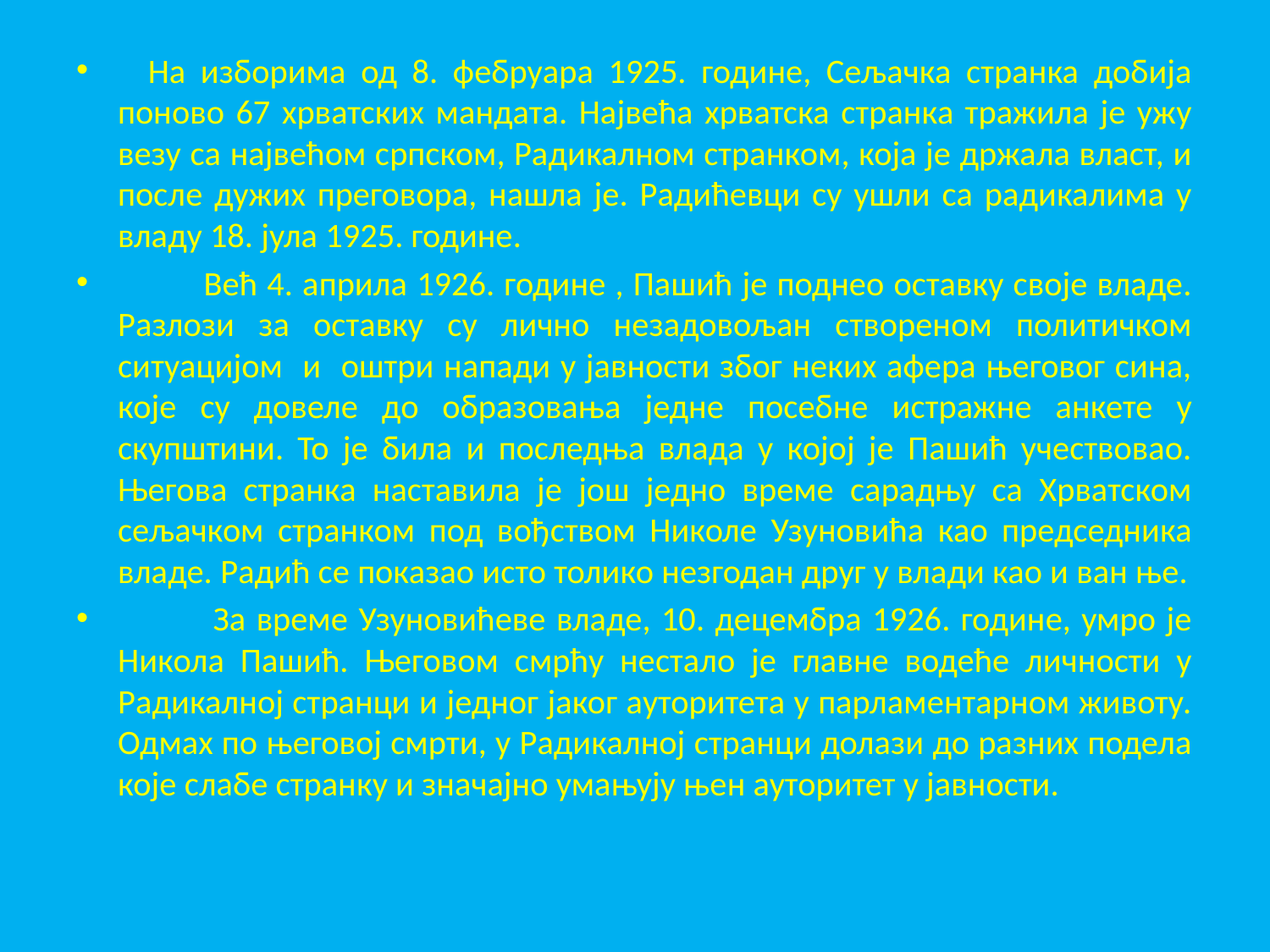

На изборима од 8. фебруара 1925. године, Сељачка странка добија поново 67 хрватских мандата. Највећа хрватска странка тражила је ужу везу са највећом српском, Радикалном странком, која је држала власт, и после дужих преговора, нашла је. Радићевци су ушли са радикалима у владу 18. јула 1925. године.
         Већ 4. априла 1926. године , Пашић је поднео оставку своје владе. Разлози за оставку су лично незадовољан створеном политичком ситуацијом  и  оштри напади у јавности због неких афера његовог сина, које су довеле до образовања једне посебне истражне анкете у скупштини. То је била и последња влада у којој је Пашић учествовао. Његова странка наставила је још једно време сарадњу са Хрватском сељачком странком под вођством Николе Узуновића као председника владе. Радић се показао исто толико незгодан друг у влади као и ван ње.
         За време Узуновићеве владе, 10. децембра 1926. године, умро је Никола Пашић. Његовом смрћу нестало је главне водеће личности у Радикалној странци и једног јаког ауторитета у парламентарном животу. Одмах по његовој смрти, у Радикалној странци долази до разних подела које слабе странку и значајно умањују њен ауторитет у јавности.